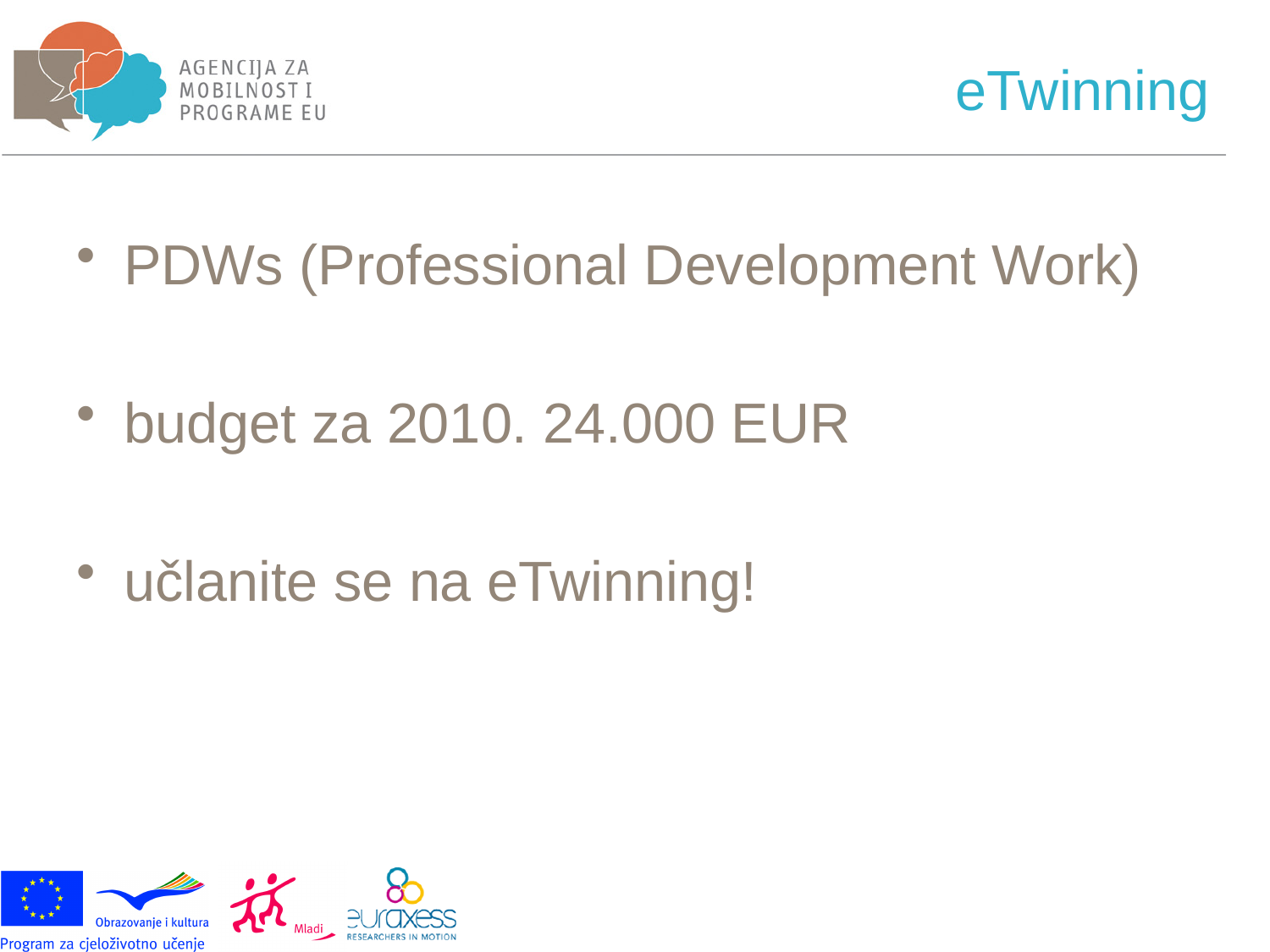

# eTwinning
PDWs (Professional Development Work)

budget za 2010. 24.000 EUR

učlanite se na eTwinning!